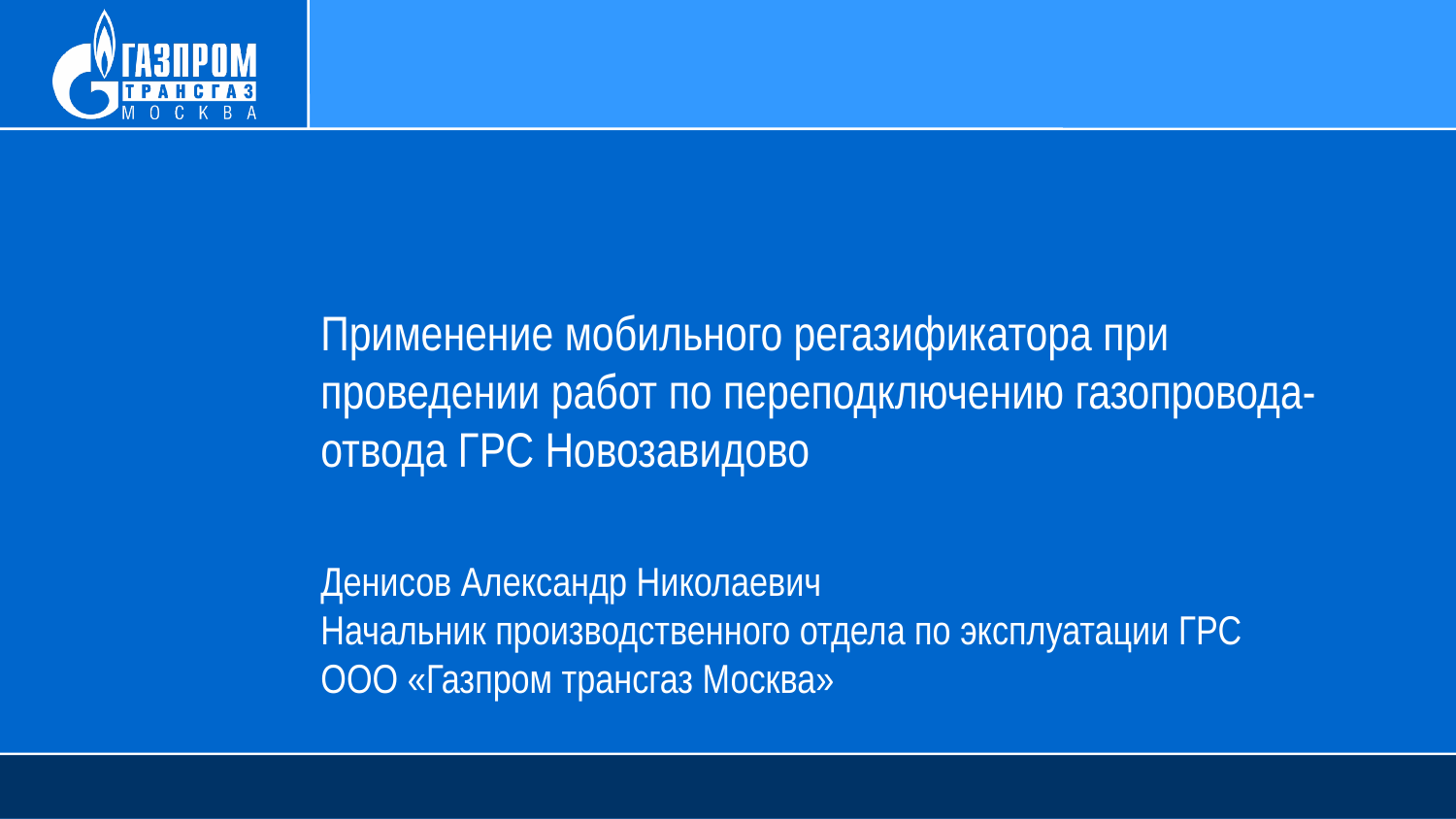

# Применение мобильного регазификатора при проведении работ по переподключению газопровода-отвода ГРС Новозавидово
Денисов Александр Николаевич
Начальник производственного отдела по эксплуатации ГРС
ООО «Газпром трансгаз Москва»